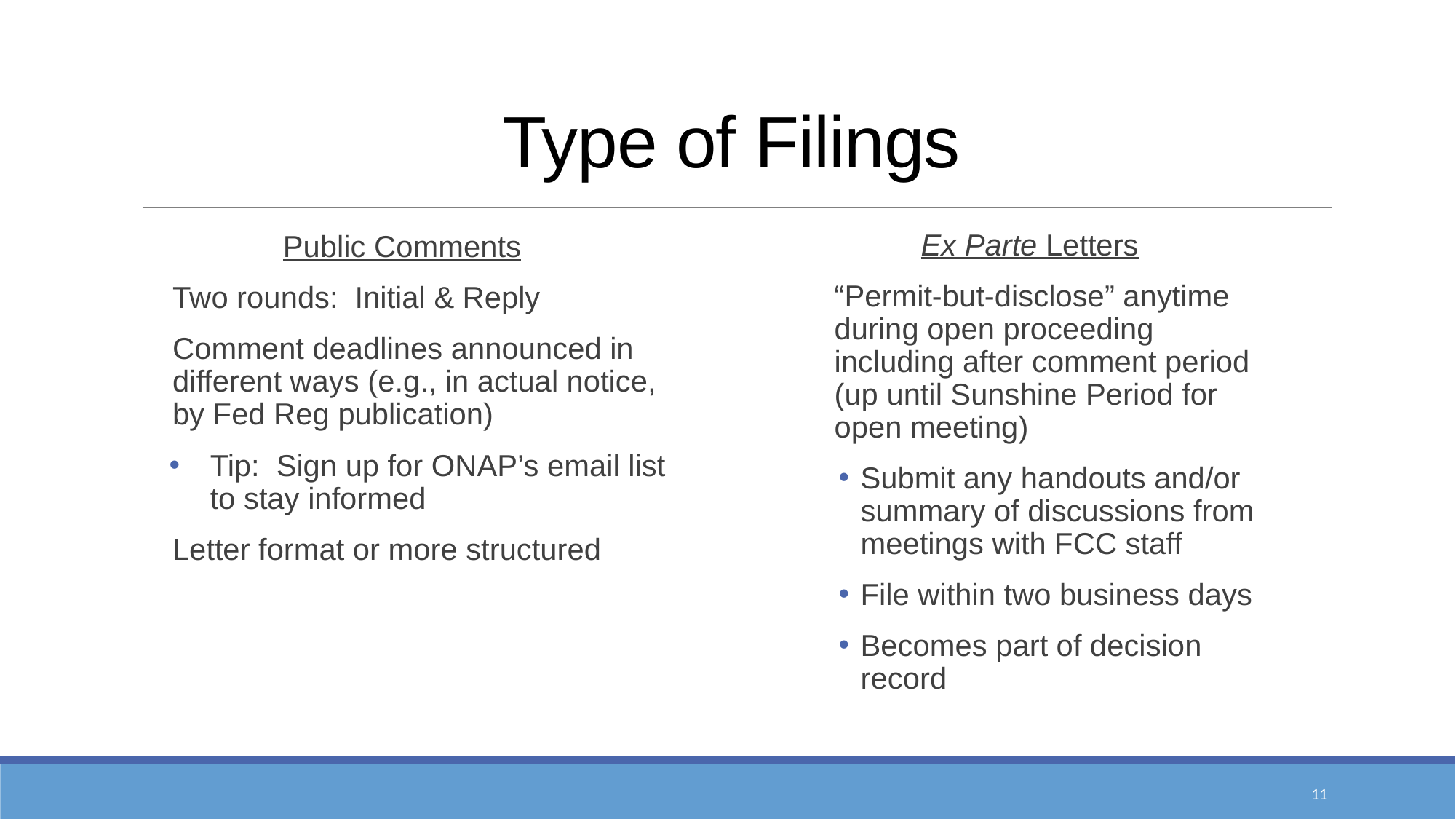

# Type of Filings

Ex Parte Letters
“Permit-but-disclose” anytime during open proceeding including after comment period (up until Sunshine Period for open meeting)
Submit any handouts and/or summary of discussions from meetings with FCC staff
File within two business days
Becomes part of decision record

Public Comments
Two rounds:  Initial & Reply
Comment deadlines announced in different ways (e.g., in actual notice, by Fed Reg publication)
Tip:  Sign up for ONAP’s email list to stay informed
Letter format or more structured

11